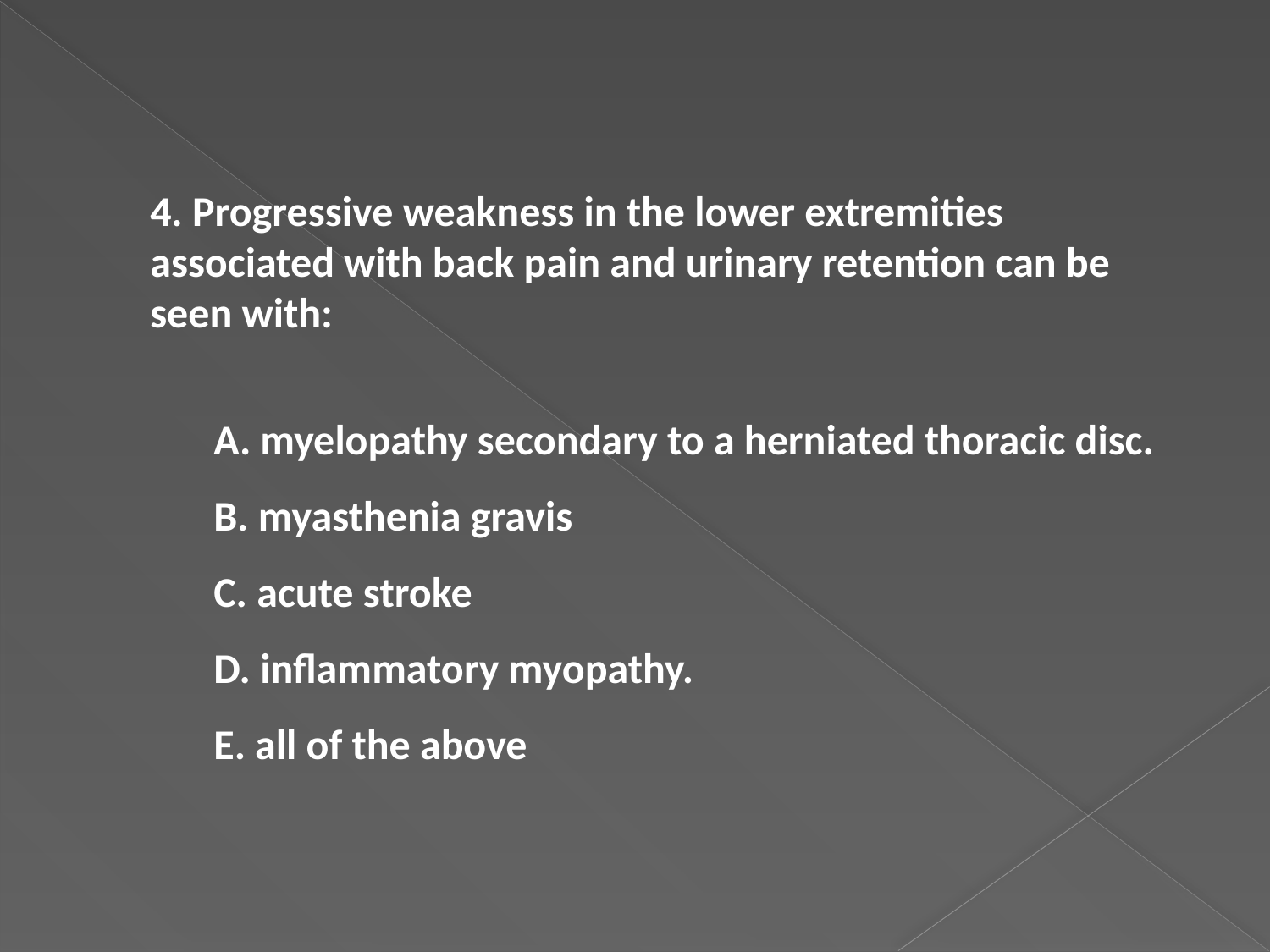

4. Progressive weakness in the lower extremities associated with back pain and urinary retention can be seen with:

A. myelopathy secondary to a herniated thoracic disc.
B. myasthenia gravis
C. acute stroke
D. inflammatory myopathy.
E. all of the above